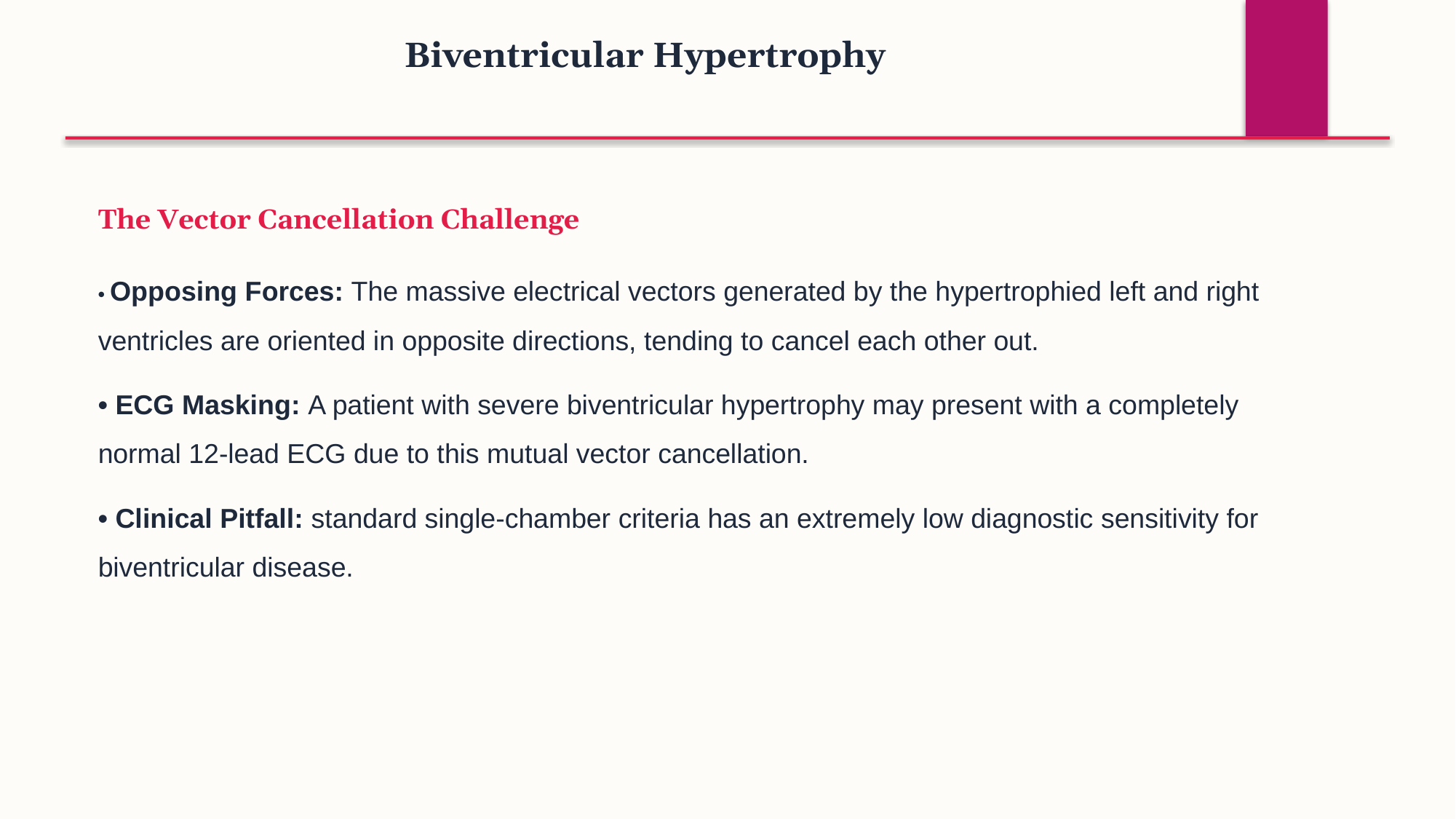

Biventricular Hypertrophy

The Vector Cancellation Challenge
• Opposing Forces: The massive electrical vectors generated by the hypertrophied left and right ventricles are oriented in opposite directions, tending to cancel each other out.
• ECG Masking: A patient with severe biventricular hypertrophy may present with a completely normal 12-lead ECG due to this mutual vector cancellation.
• Clinical Pitfall: standard single-chamber criteria has an extremely low diagnostic sensitivity for biventricular disease.